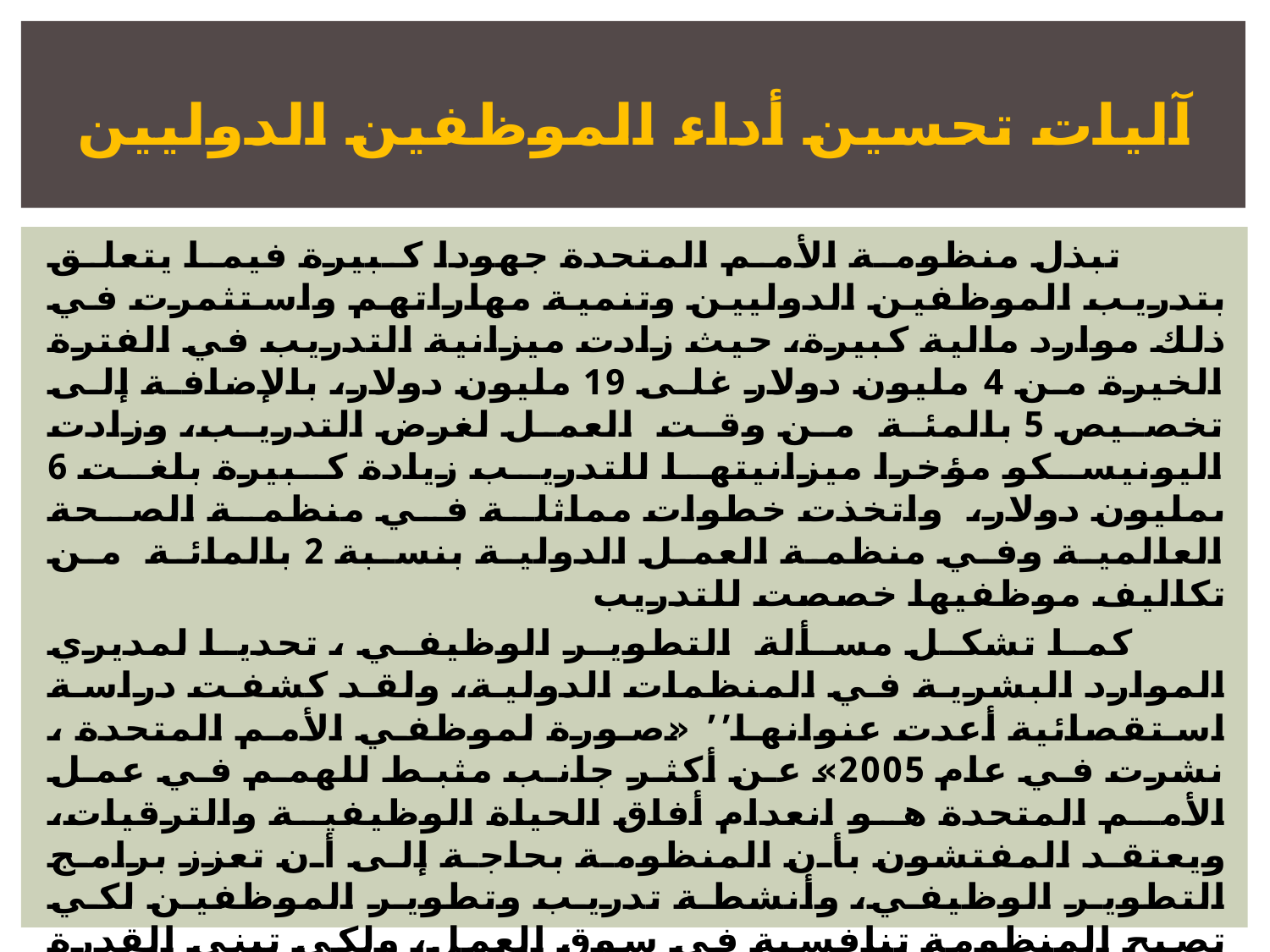

# آليات تحسين أداء الموظفين الدوليين
 تبذل منظومة الأمم المتحدة جهودا كبيرة فيما يتعلق بتدريب الموظفين الدوليين وتنمية مهاراتهم واستثمرت في ذلك موارد مالية كبيرة، حيث زادت ميزانية التدريب في الفترة الخيرة من 4 مليون دولار غلى 19 مليون دولار، بالإضافة إلى تخصيص 5 بالمئة  من وقت  العمل لغرض التدريب، وزادت اليونيسكو مؤخرا ميزانيتها للتدريب زيادة كبيرة بلغت 6 ىمليون دولار،  واتخذت خطوات مماثلة في منظمة الصحة العالمية وفي منظمة العمل الدولية بنسبة 2 بالمائة  من تكاليف موظفيها خصصت للتدريب
كما تشكل مسألة  التطوير الوظيفي ، تحديا لمديري الموارد البشرية في المنظمات الدولية، ولقد كشفت دراسة استقصائية أعدت عنوانها’’ «صورة لموظفي الأمم المتحدة ، نشرت في عام 2005» عن أكثر جانب مثبط للهمم في عمل الأمم المتحدة هو انعدام أفاق الحياة الوظيفية والترقيات، ويعتقد المفتشون بأن المنظومة بحاجة إلى أن تعزز برامج التطوير الوظيفي، وأنشطة تدريب وتطوير الموظفين لكي تصبح المنظومة تنافسية في سوق العمل، ولكي تبنى القدرة الفنية المطلوبة للموظفين وتحافظ عليها ، لذلك بدأ الاهتمام بالتطوير الوظيفي ويعد هذا الأخير عنصرا هاما في برامج اصلاح الموارد البشرية, ( اسماعيل بوقنور -2021- ص355)